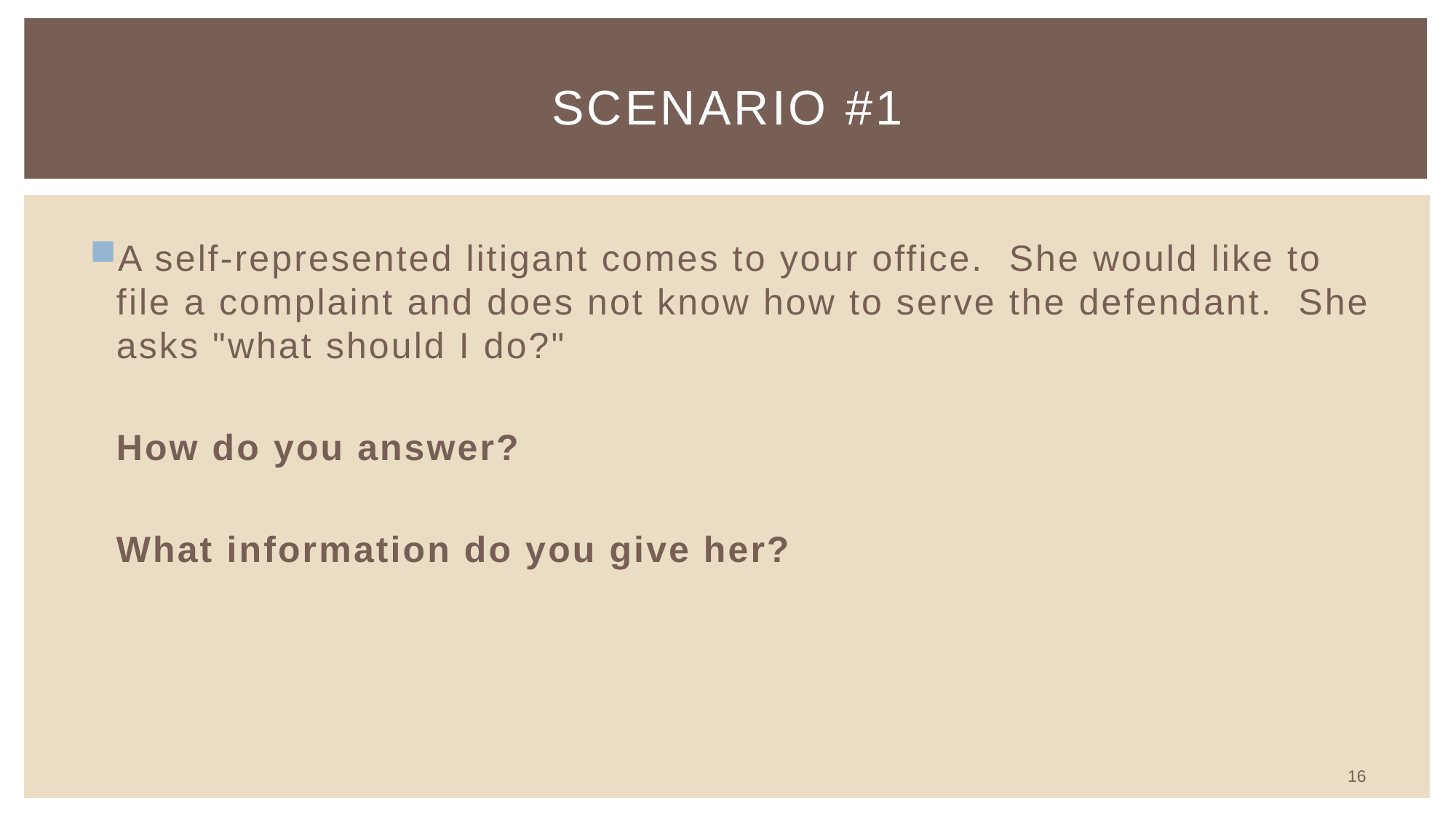

# Scenario #1
A self-represented litigant comes to your office.  She would like to file a complaint and does not know how to serve the defendant.  She asks "what should I do?"

	How do you answer?

	What information do you give her?

16